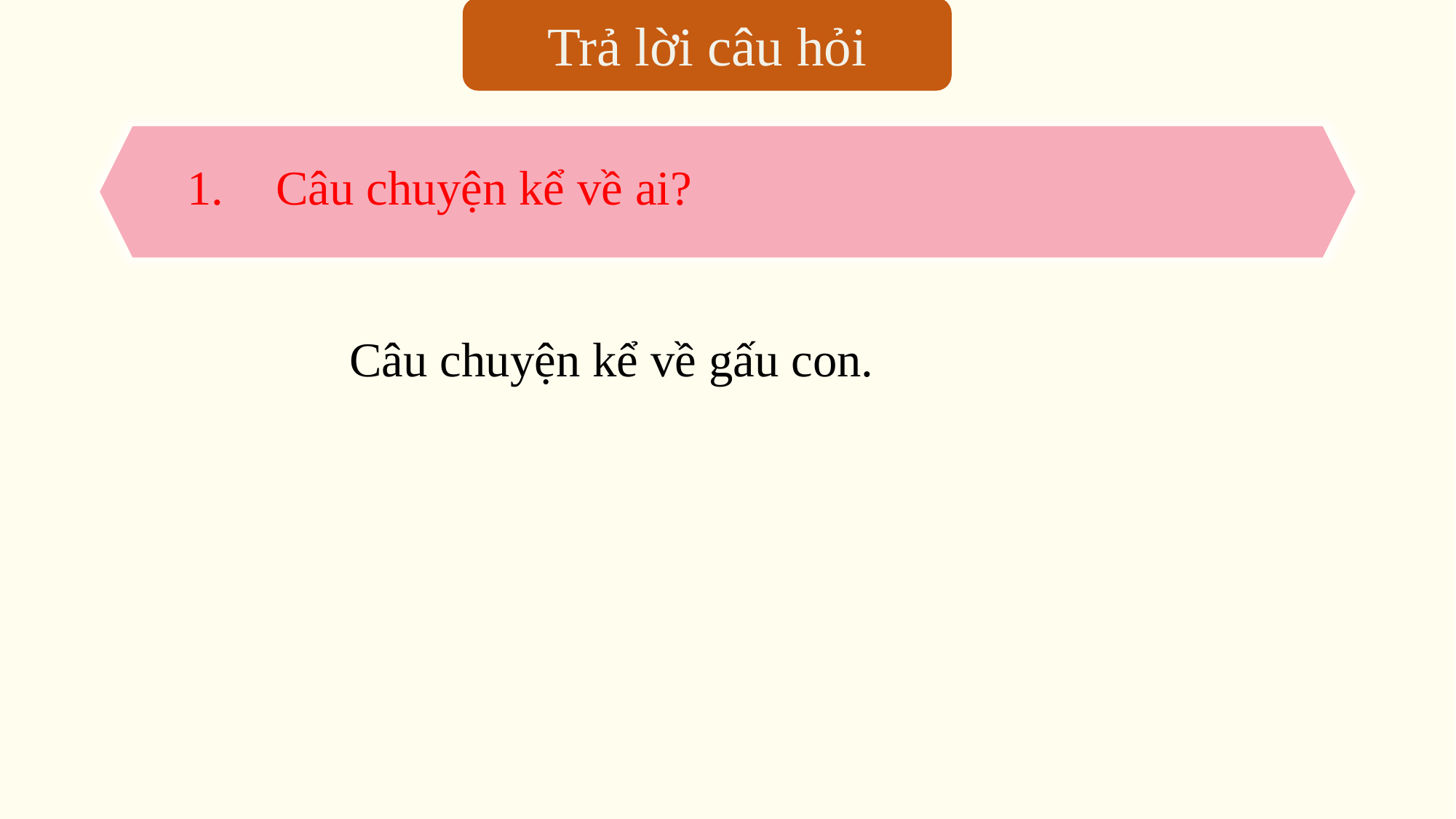

Trả lời câu hỏi

Câu chuyện kể về ai?
Câu chuyện kể về gấu con.